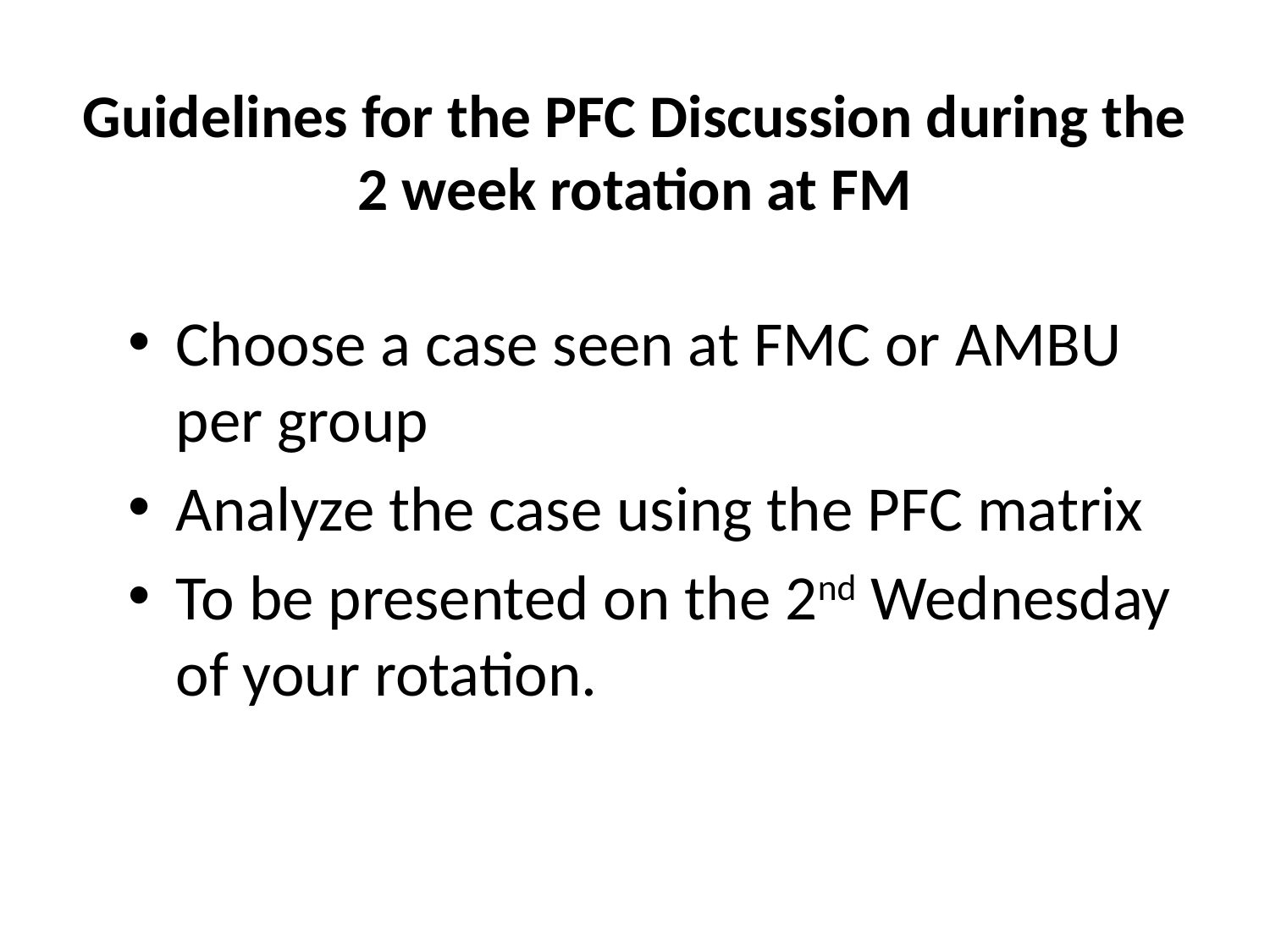

# Guidelines for the PFC Discussion during the 2 week rotation at FM
Choose a case seen at FMC or AMBU per group
Analyze the case using the PFC matrix
To be presented on the 2nd Wednesday of your rotation.